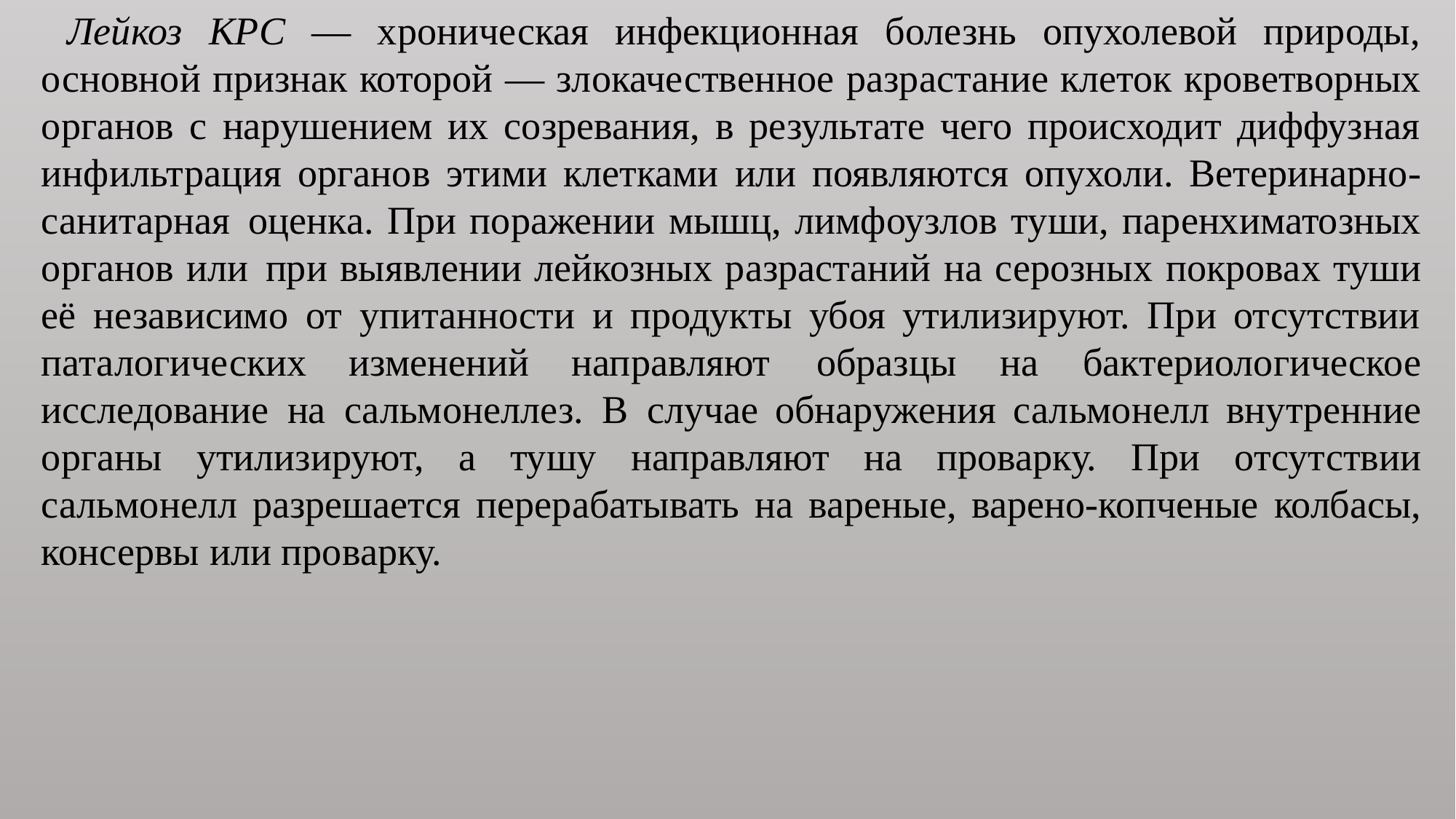

Лейкоз КРС — хроническая инфекционная болезнь опухолевой природы, основной признак которой — злокачественное разрастание клеток кроветворных органов с нарушением их созревания, в результате чего происходит диффузная инфильтрация органов этими клетками или появляются опухоли. Ветеринарно-санитарная оценка. При поражении мышц, лимфоузлов туши, паренхиматозных органов или при выявлении лейкозных разрастаний на серозных покровах туши её независимо от упитанности и продукты убоя утилизируют. При отсутствии паталогических изменений направляют образцы на бактериологическое исследование на сальмонеллез. В случае обнаружения сальмонелл внутренние органы утилизируют, а тушу направляют на проварку. При отсутствии сальмонелл разрешается перерабатывать на вареные, варено-копченые колбасы, консервы или проварку.